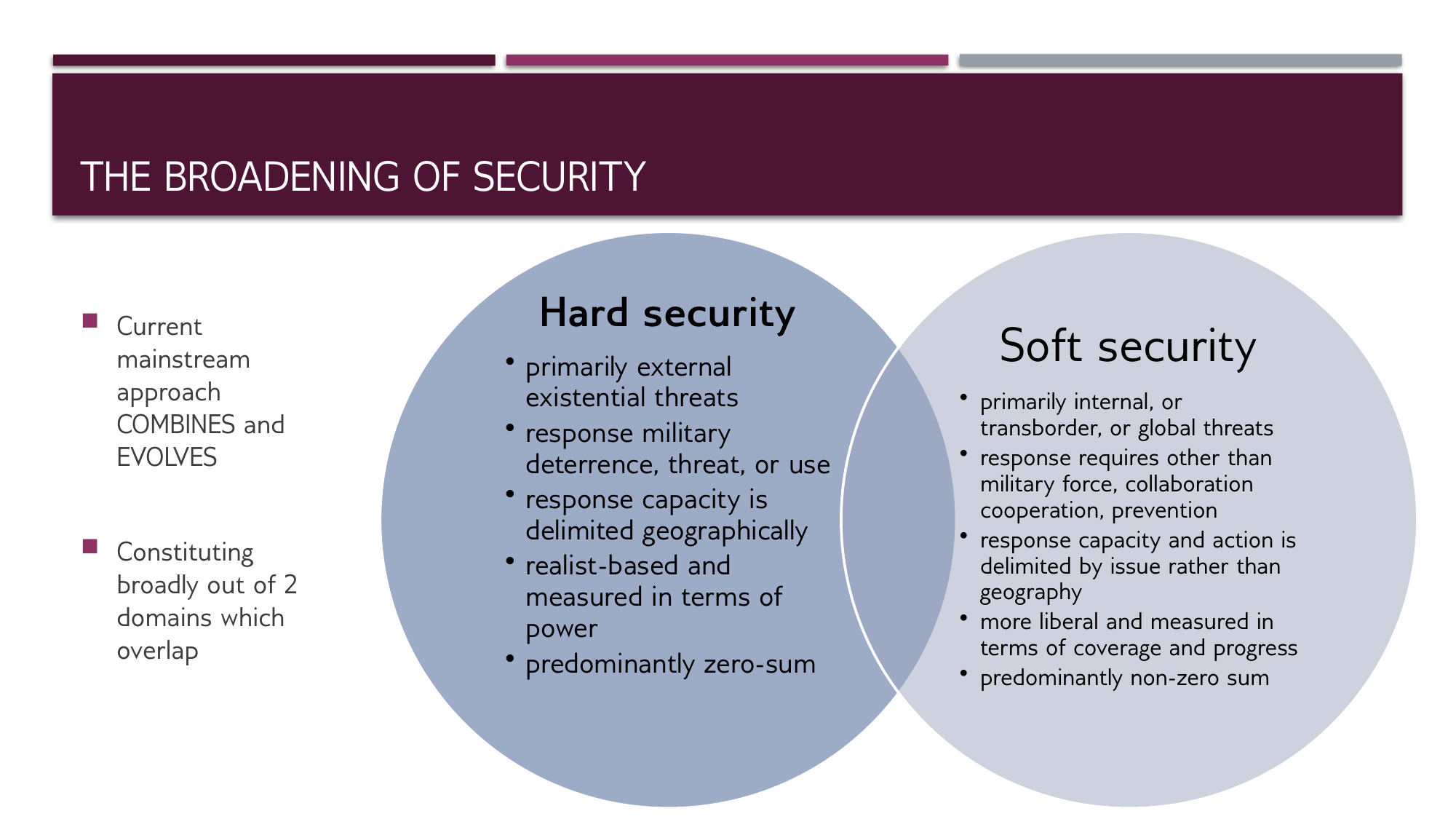

# The broadening of security
Hard security
primarily external existential threats
response military deterrence, threat, or use
response capacity is delimited geographically
realist-based and measured in terms of power
predominantly zero-sum

Soft security
primarily internal, or transborder, or global threats
response requires other than military force, collaboration cooperation, prevention
response capacity and action is delimited by issue rather than geography
more liberal and measured in terms of coverage and progress
predominantly non-zero sum

Current mainstream approach COMBINES and EVOLVES

Constituting broadly out of 2 domains which overlap